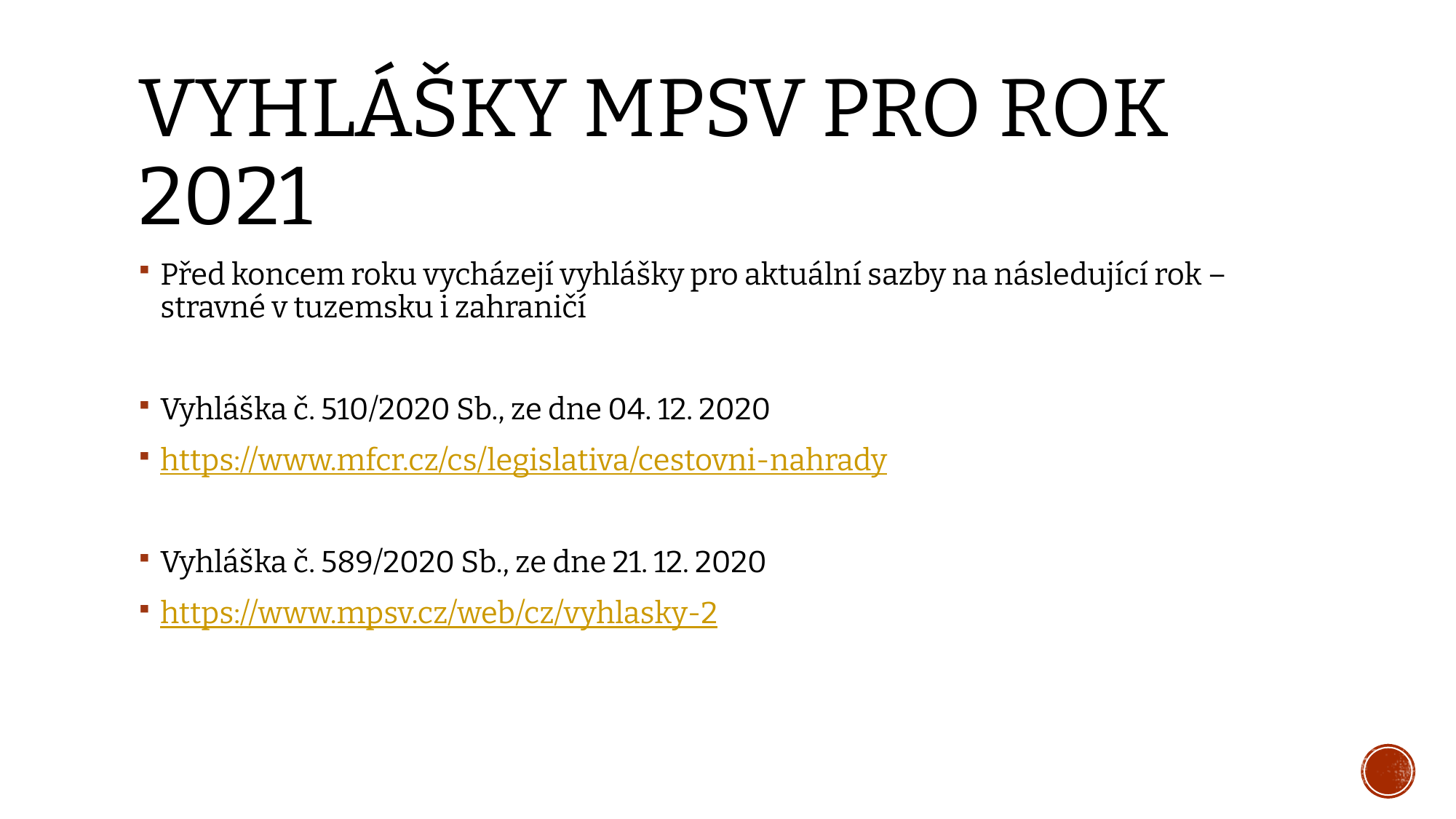

# Vyhlášky MPSV pro rok 2021
Před koncem roku vycházejí vyhlášky pro aktuální sazby na následující rok – stravné v tuzemsku i zahraničí

Vyhláška č. 510/2020 Sb., ze dne 04. 12. 2020
https://www.mfcr.cz/cs/legislativa/cestovni-nahrady

Vyhláška č. 589/2020 Sb., ze dne 21. 12. 2020
https://www.mpsv.cz/web/cz/vyhlasky-2